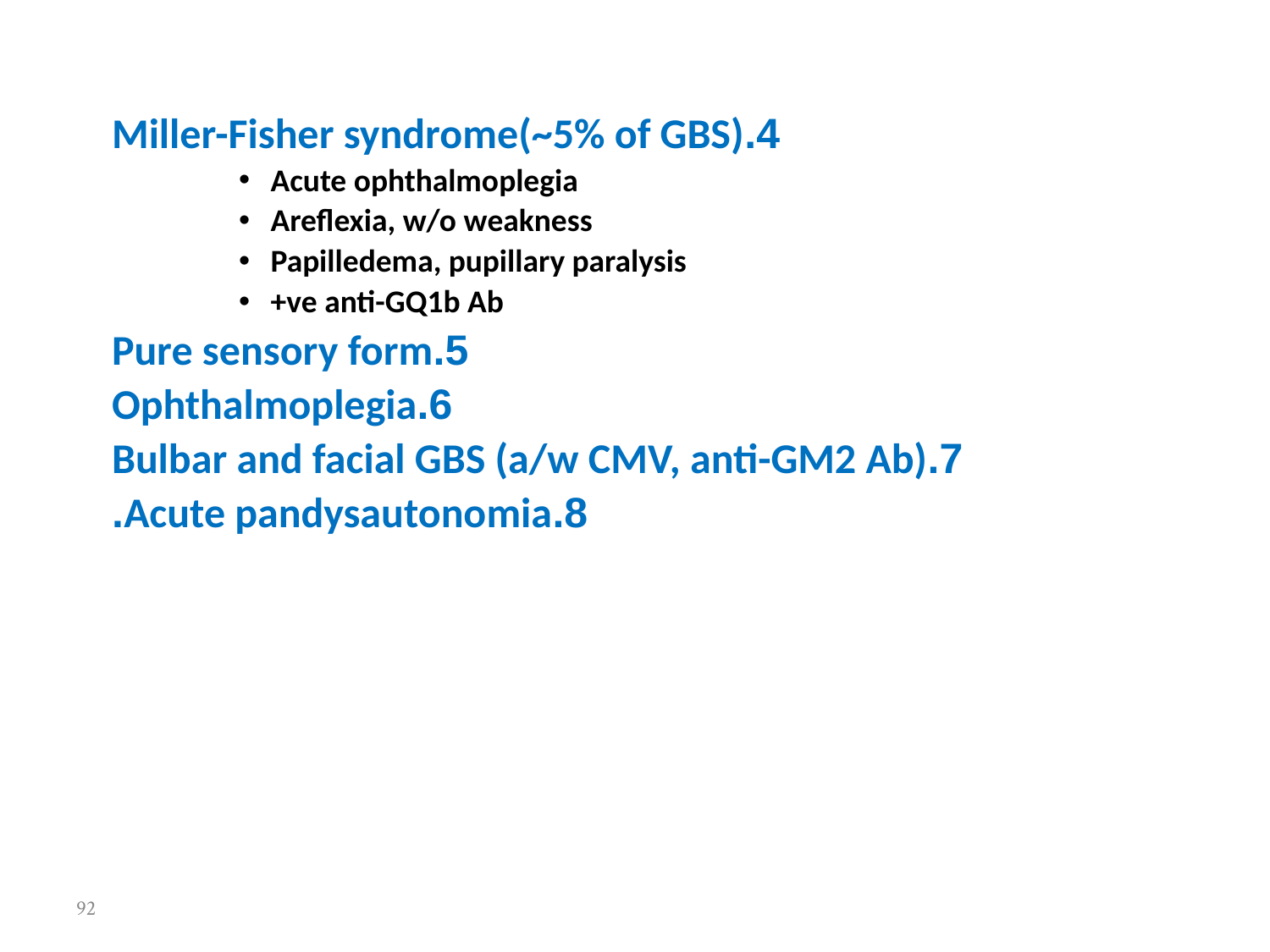

4.Miller-Fisher syndrome(~5% of GBS)
Acute ophthalmoplegia
Areflexia, w/o weakness
Papilledema, pupillary paralysis
+ve anti-GQ1b Ab
5.Pure sensory form
6.Ophthalmoplegia
7.Bulbar and facial GBS (a/w CMV, anti-GM2 Ab)
8.Acute pandysautonomia.
92